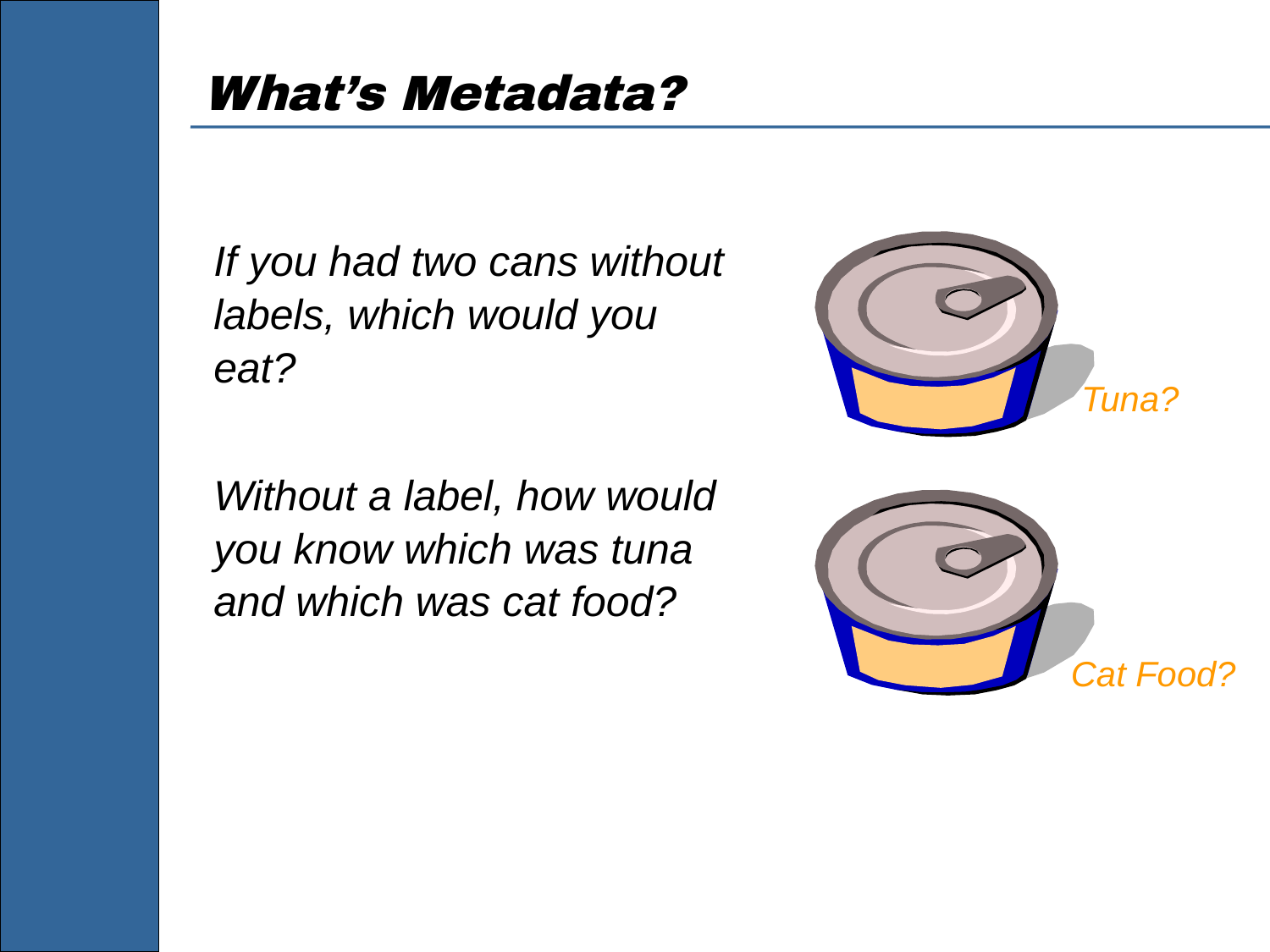

# What’s Metadata?
If you had two cans without labels, which would you eat?
Without a label, how would you know which was tuna and which was cat food?

Tuna?

Cat Food?